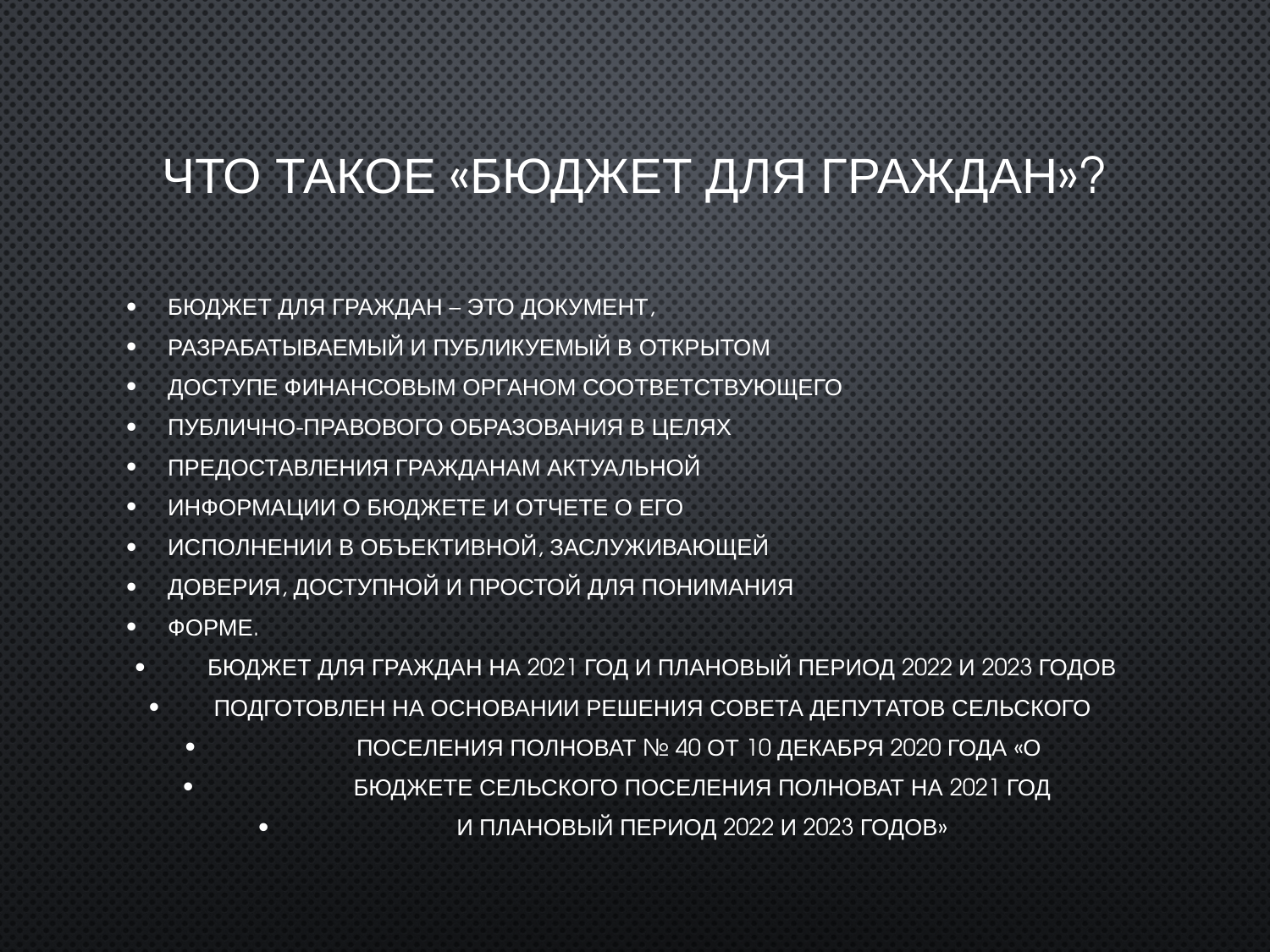

# Что такое «бюджет для граждан»?
Бюджет для граждан – это документ,
разрабатываемый и публикуемый в открытом
доступе финансовым органом соответствующего
публично-правового образования в целях
предоставления гражданам актуальной
информации о бюджете и отчете о его
исполнении в объективной, заслуживающей
доверия, доступной и простой для понимания
форме.
  Бюджет для граждан на 2021 год и плановый период 2022 и 2023 годов
подготовлен на основании Решения Совета депутатов сельского
	поселения Полноват № 40 от 10 декабря 2020 года «О
	бюджете сельского поселения Полноват на 2021 год
	и плановый период 2022 и 2023 годов»